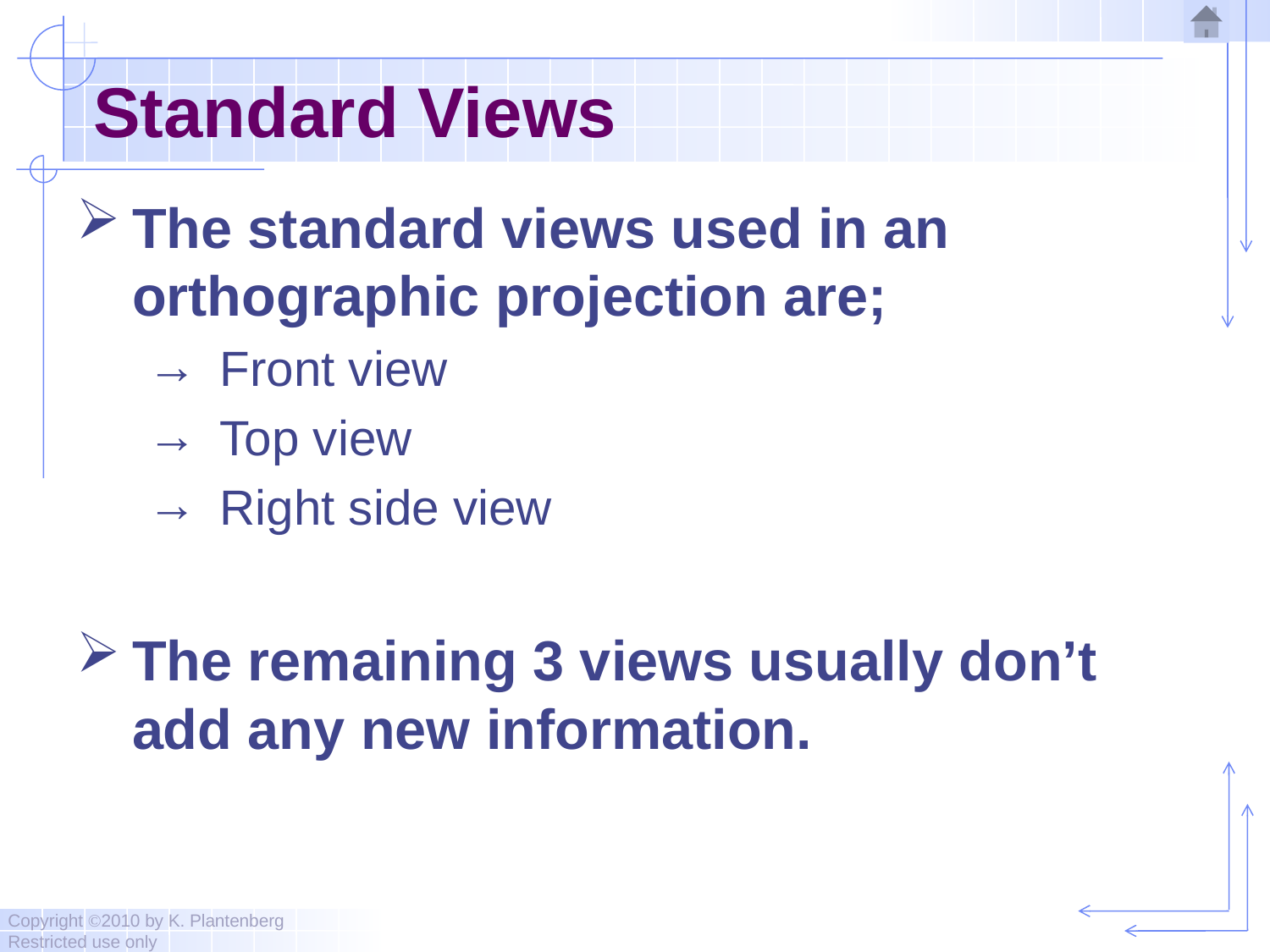

# Standard Views
The standard views used in an orthographic projection are;
Front view
Top view
Right side view

The remaining 3 views usually don’t add any new information.